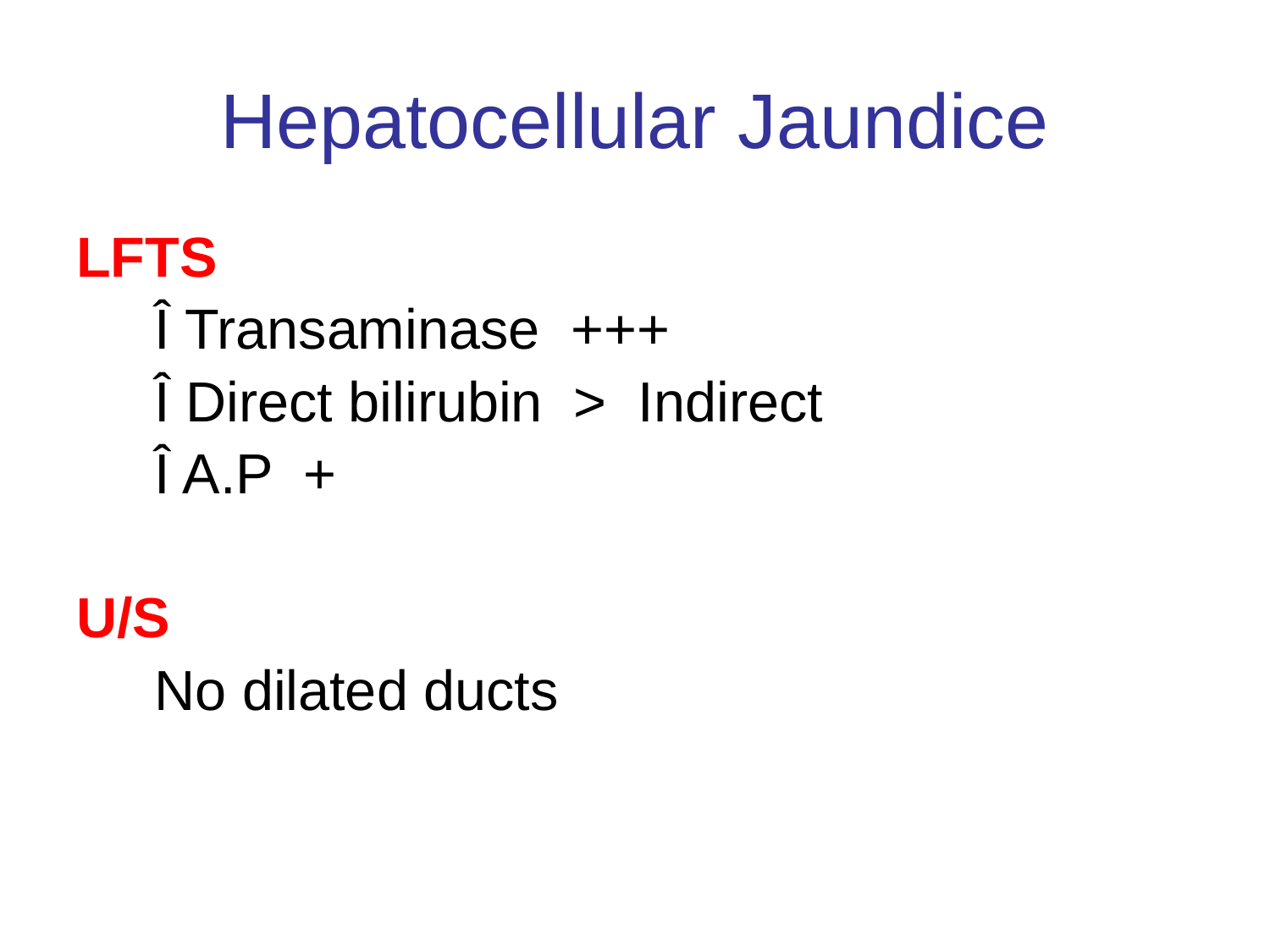

# Hepatocellular Jaundice
LFTS
     Î Transaminase  +++
     Î Direct bilirubin  >  Indirect
     Î A.P  +

U/S
     No dilated ducts